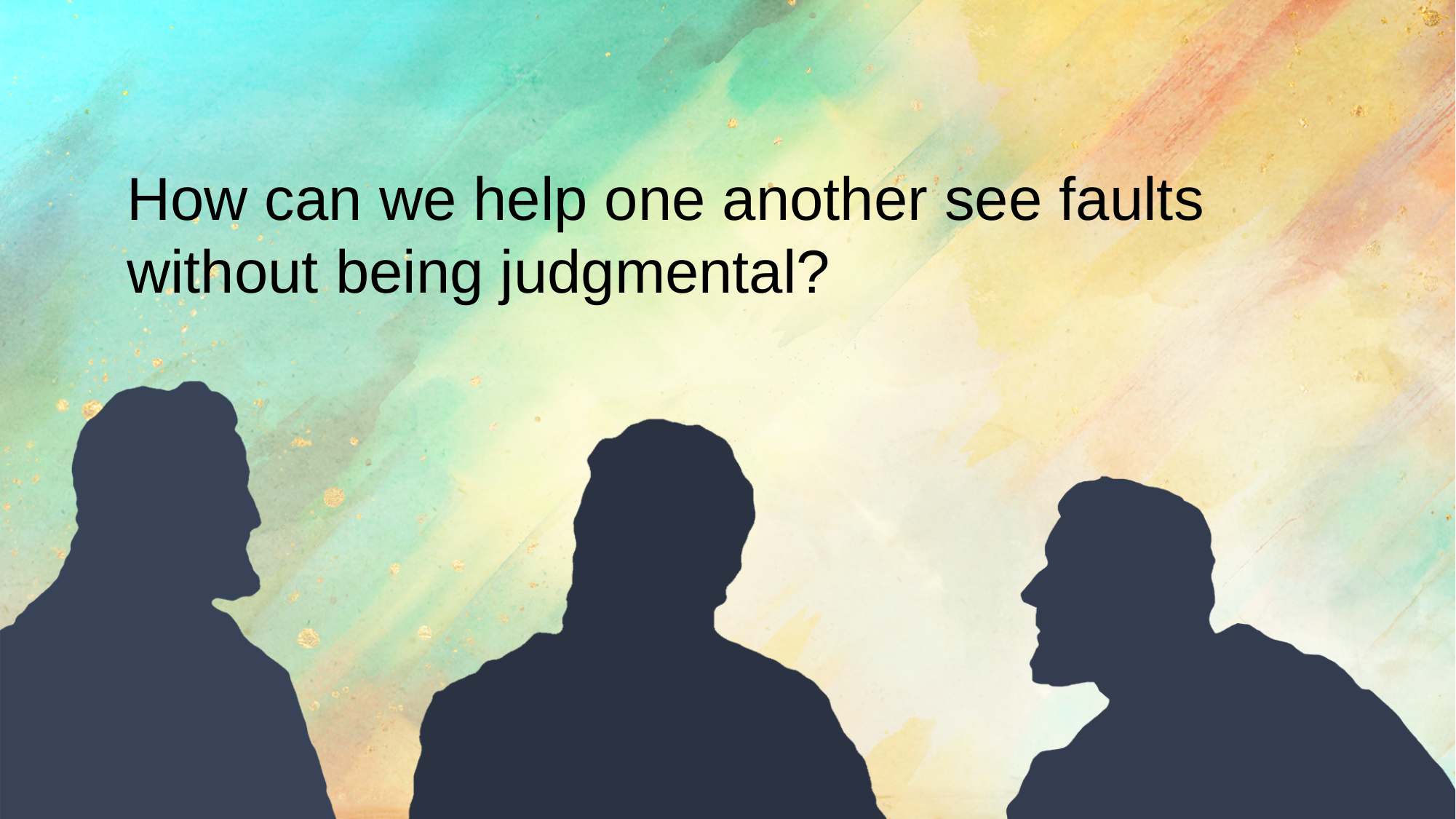

How can we help one another see faults without being judgmental?